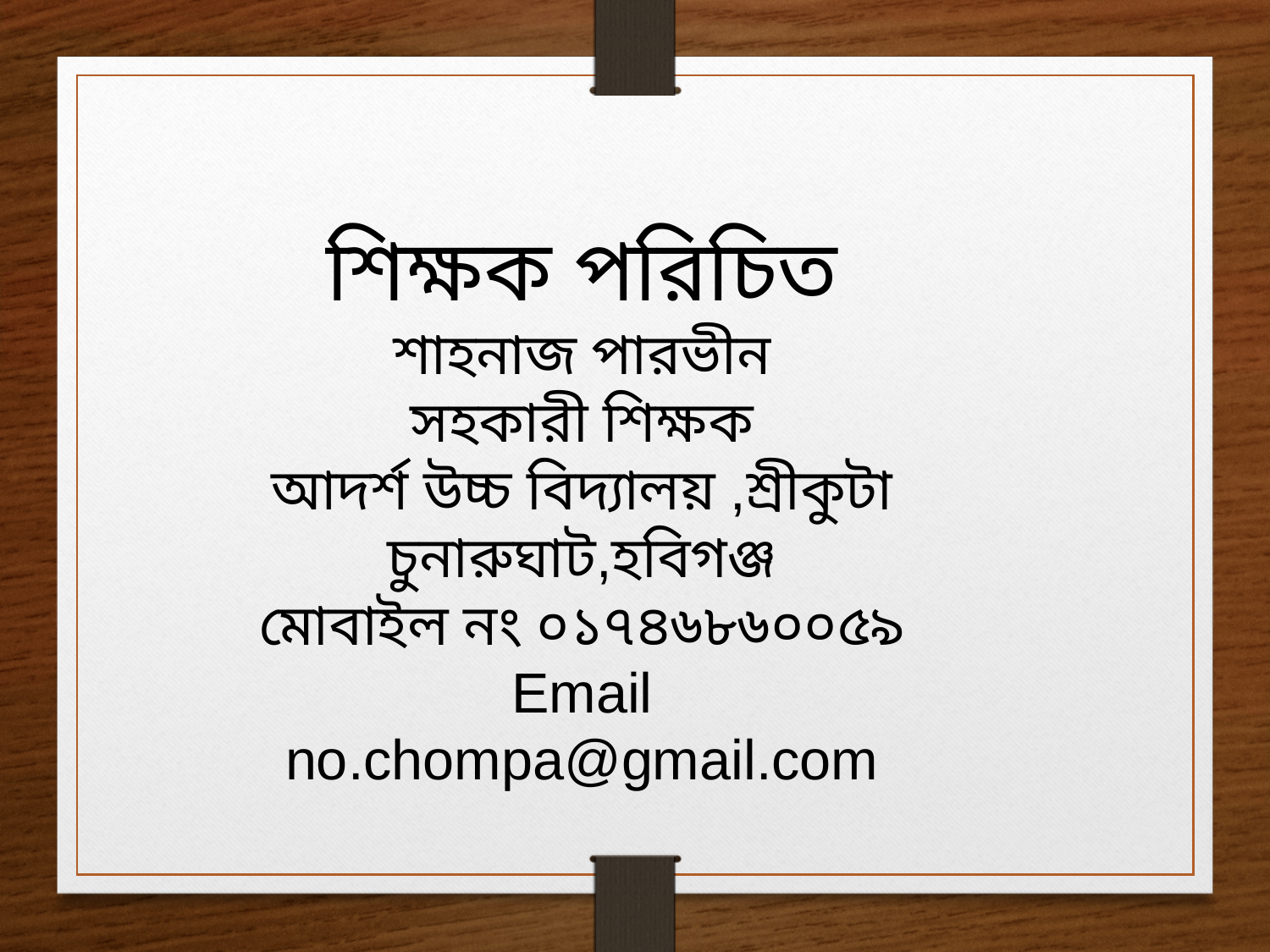

শিক্ষক পরিচিত
শাহনাজ পারভীন
সহকারী শিক্ষক
আদর্শ উচ্চ বিদ্যালয় ,শ্রীকুটা
চুনারুঘাট,হবিগঞ্জ
মোবাইল নং ০১৭৪৬৮৬০০৫৯
Email no.chompa@gmail.com